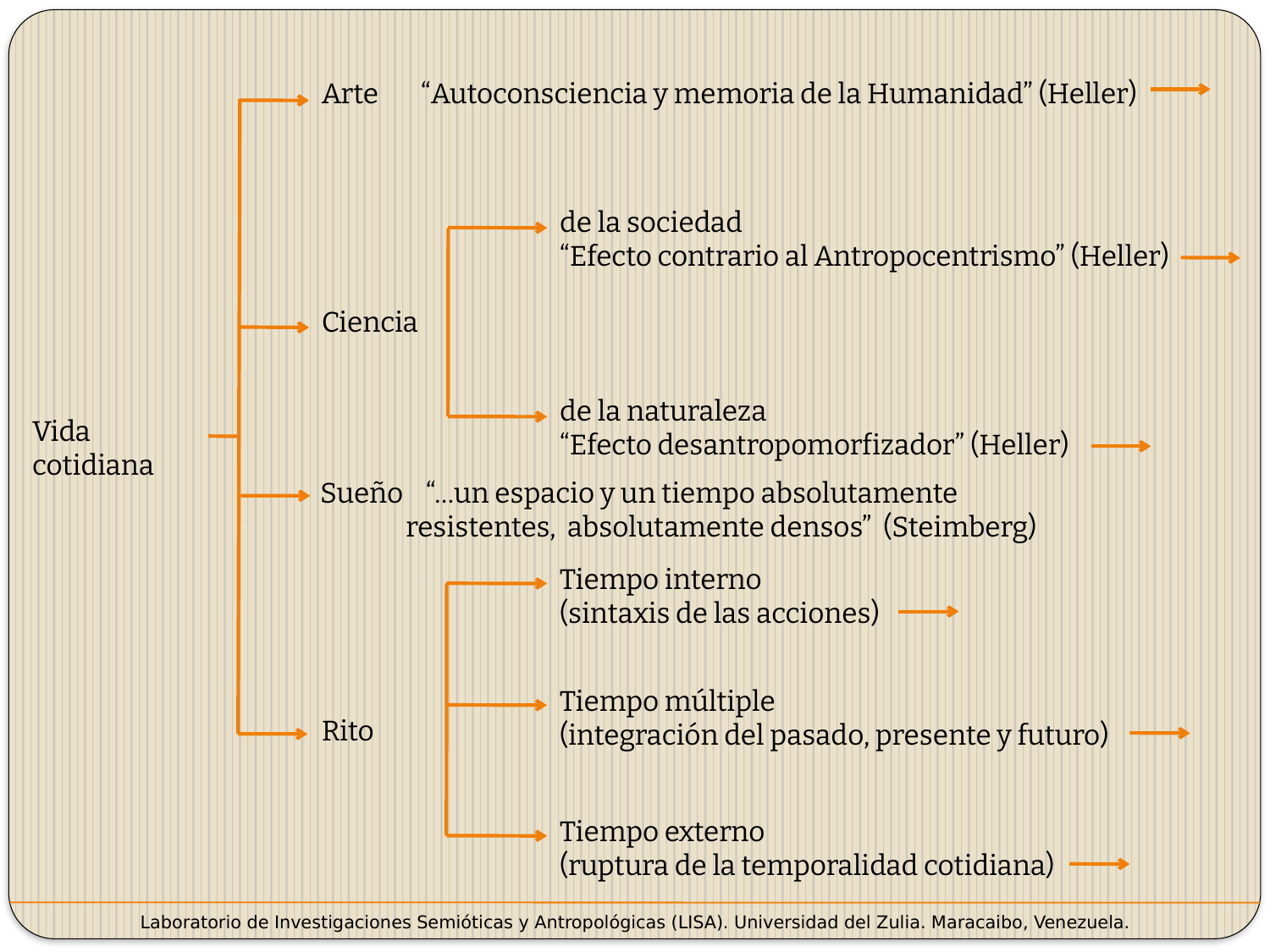

Arte
“Autoconsciencia y memoria de la Humanidad” (Heller)
de la sociedad
“Efecto contrario al Antropocentrismo” (Heller)
de la naturaleza
“Efecto desantropomorfizador” (Heller)
Ciencia
Vida
cotidiana
Sueño    “…un espacio y un tiempo absolutamente
               resistentes,  absolutamente densos”  (Steimberg)
Tiempo interno
(sintaxis de las acciones)
Tiempo múltiple
(integración del pasado, presente y futuro)
Tiempo externo
(ruptura de la temporalidad cotidiana)

Rito
Laboratorio de Investigaciones Semióticas y Antropológicas (LISA). Universidad del Zulia. Maracaibo, Venezuela.